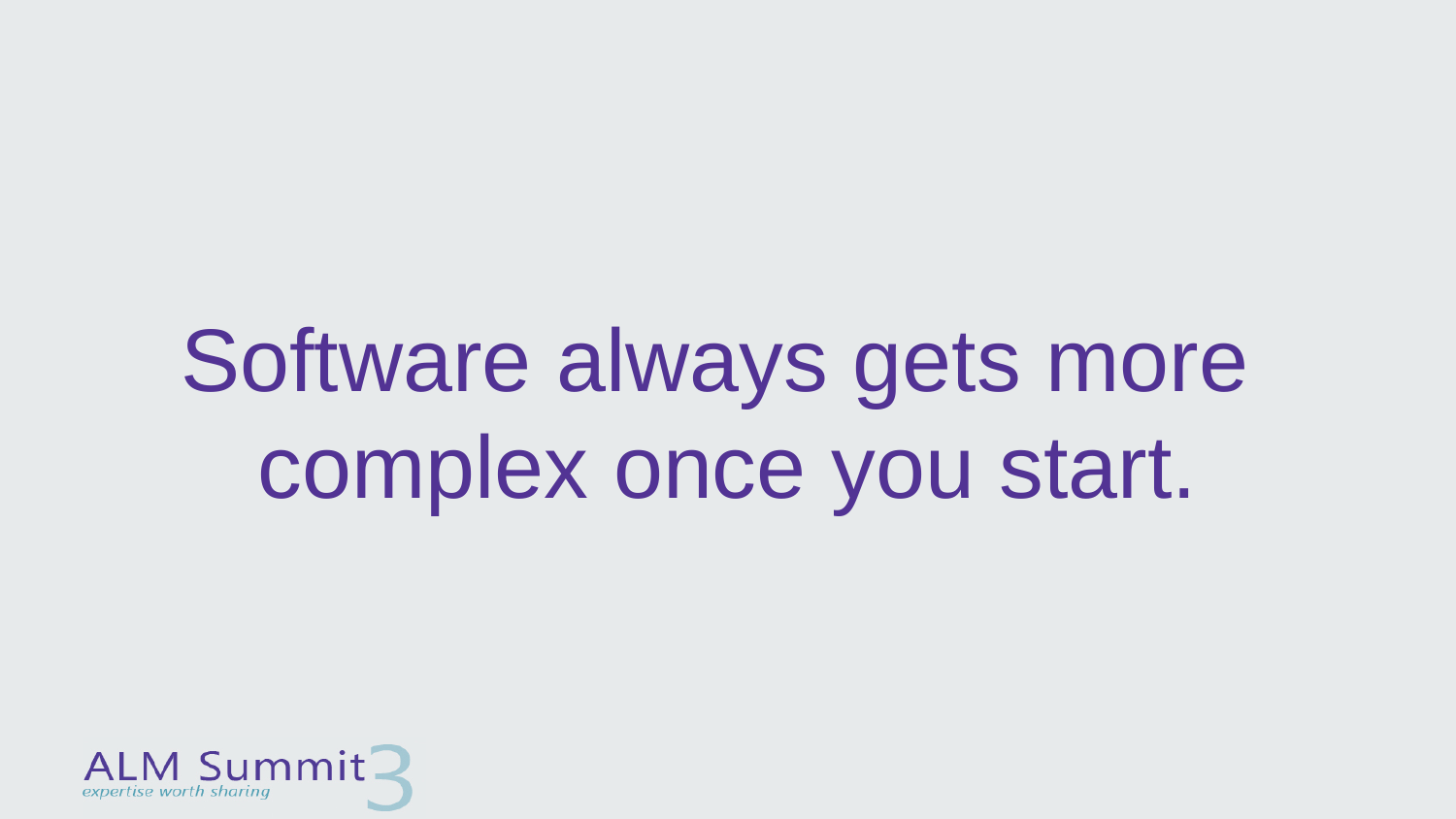

# Software always gets more complex once you start.